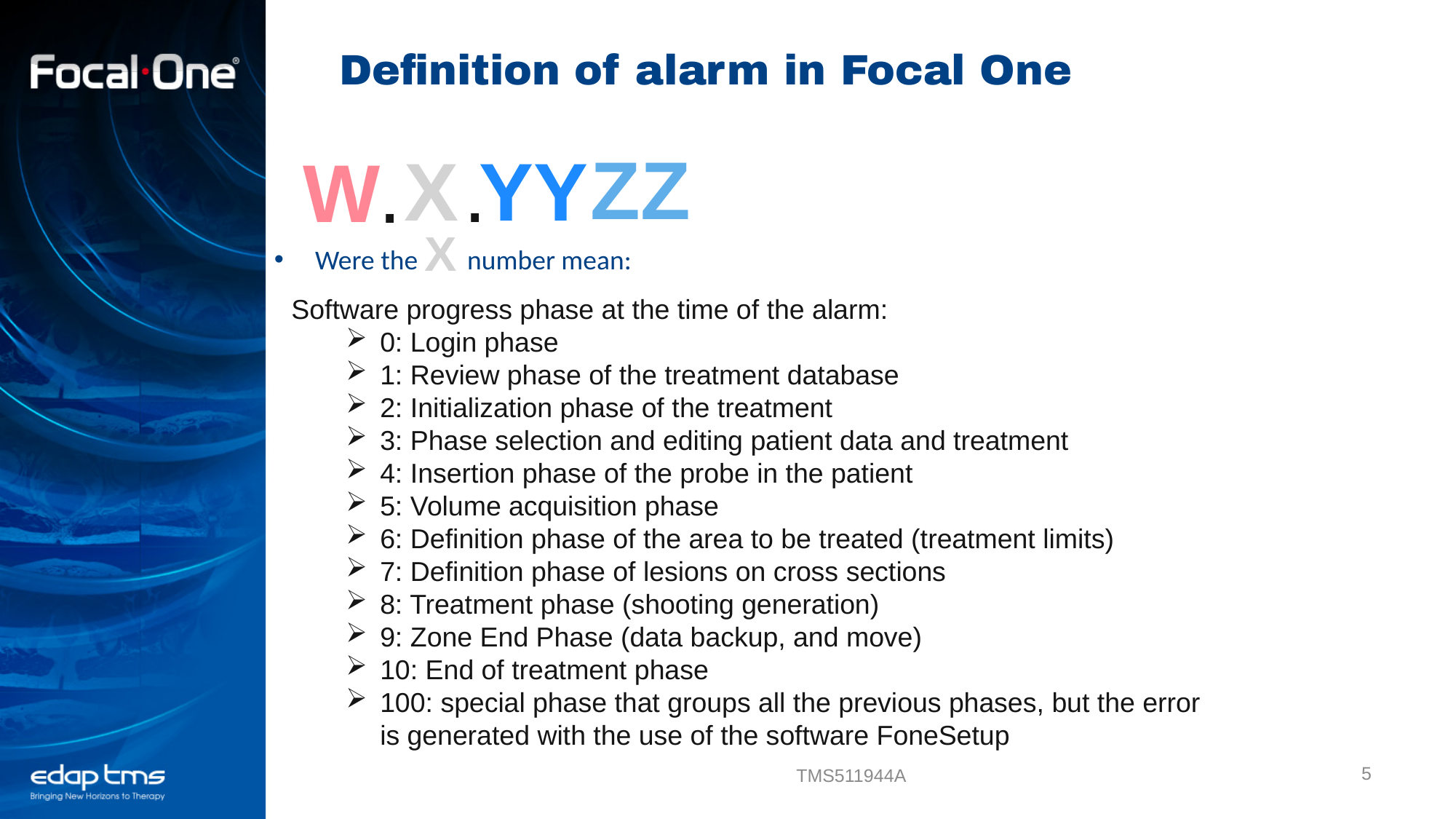

# Definition of alarm in Focal One
ZZ
X
YY
W
.
.
X
Were the        number mean:
Software progress phase at the time of the alarm:
0: Login phase
1: Review phase of the treatment database
2: Initialization phase of the treatment
3: Phase selection and editing patient data and treatment
4: Insertion phase of the probe in the patient
5: Volume acquisition phase
6: Definition phase of the area to be treated (treatment limits)
7: Definition phase of lesions on cross sections
8: Treatment phase (shooting generation)
9: Zone End Phase (data backup, and move)
10: End of treatment phase
100: special phase that groups all the previous phases, but the error is generated with the use of the software FoneSetup

5
TMS511944A